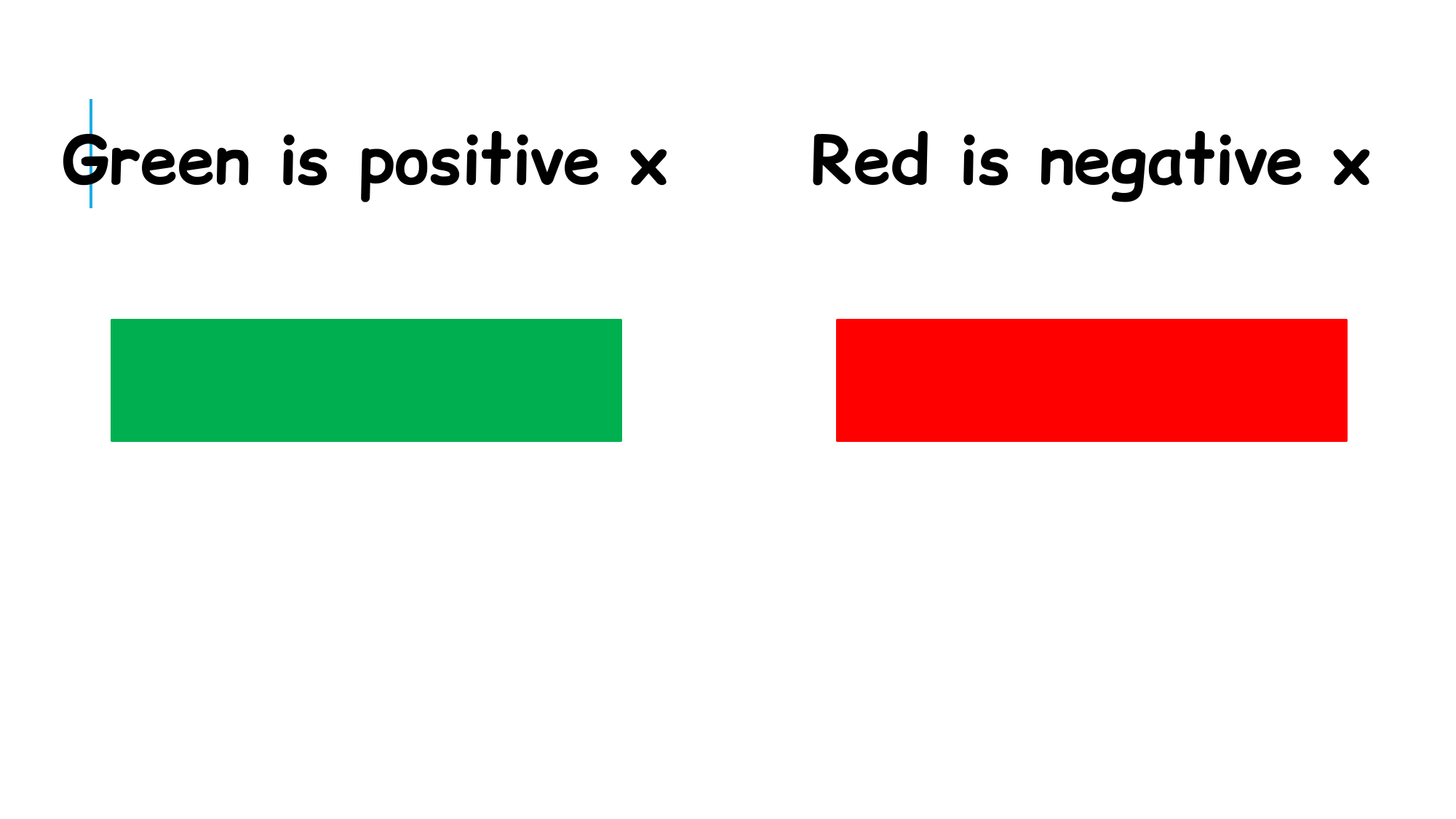

Red is negative x
Green is positive x